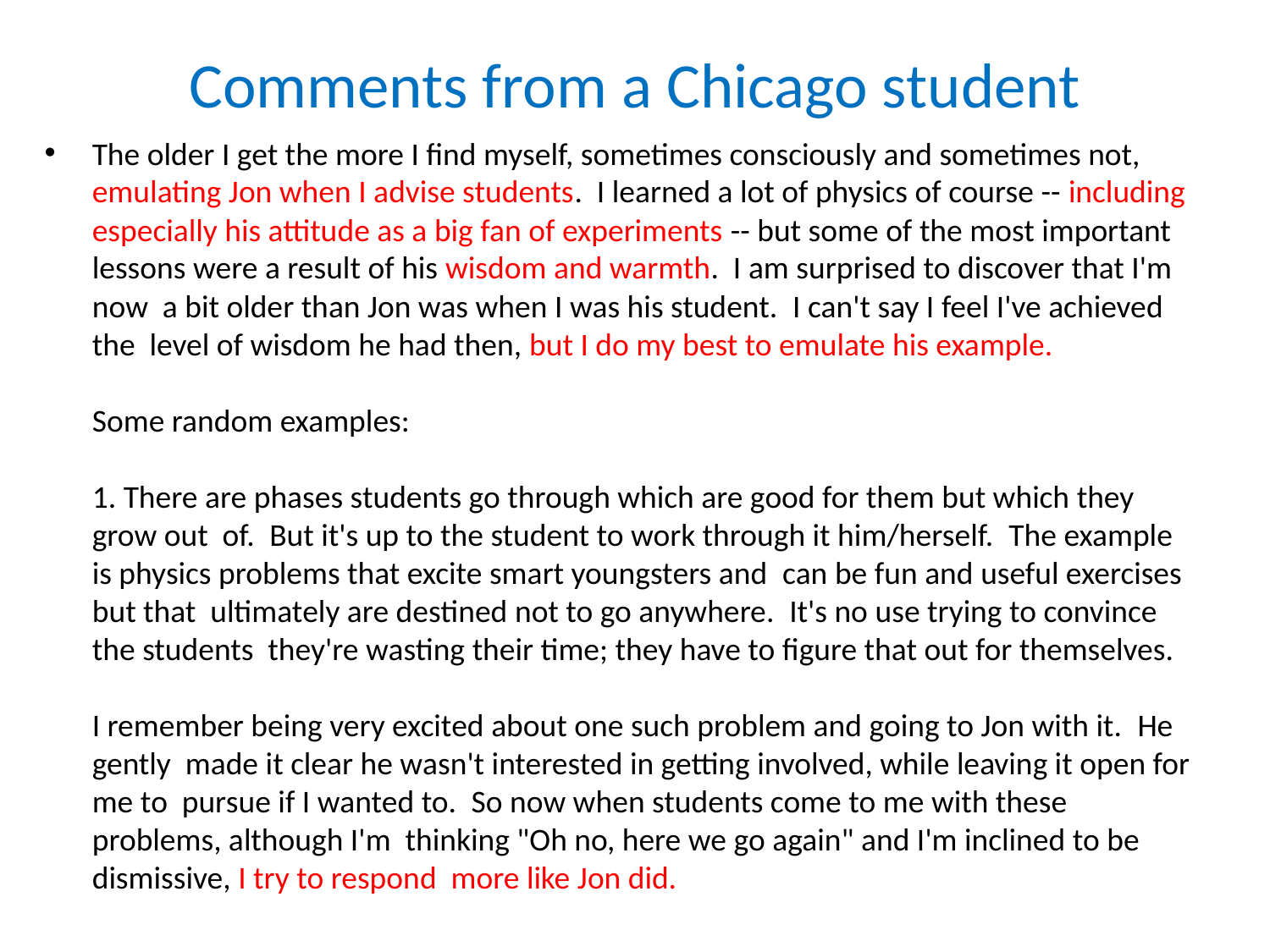

# Comments from a Chicago student
The older I get the more I find myself, sometimes consciously and sometimes not, emulating Jon when I advise students.  I learned a lot of physics of course -- including
especially his attitude as a big fan of experiments -- but some of the most important
lessons were a result of his wisdom and warmth.  I am surprised to discover that I'm now  a bit older than Jon was when I was his student.  I can't say I feel I've achieved the  level of wisdom he had then, but I do my best to emulate his example.
Some random examples:
1. There are phases students go through which are good for them but which they grow out  of.  But it's up to the student to work through it him/herself.  The example is physics problems that excite smart youngsters and  can be fun and useful exercises but that  ultimately are destined not to go anywhere.  It's no use trying to convince the students  they're wasting their time; they have to figure that out for themselves.
I remember being very excited about one such problem and going to Jon with it.  He gently  made it clear he wasn't interested in getting involved, while leaving it open for me to  pursue if I wanted to.  So now when students come to me with these problems, although I'm  thinking "Oh no, here we go again" and I'm inclined to be dismissive, I try to respond  more like Jon did.